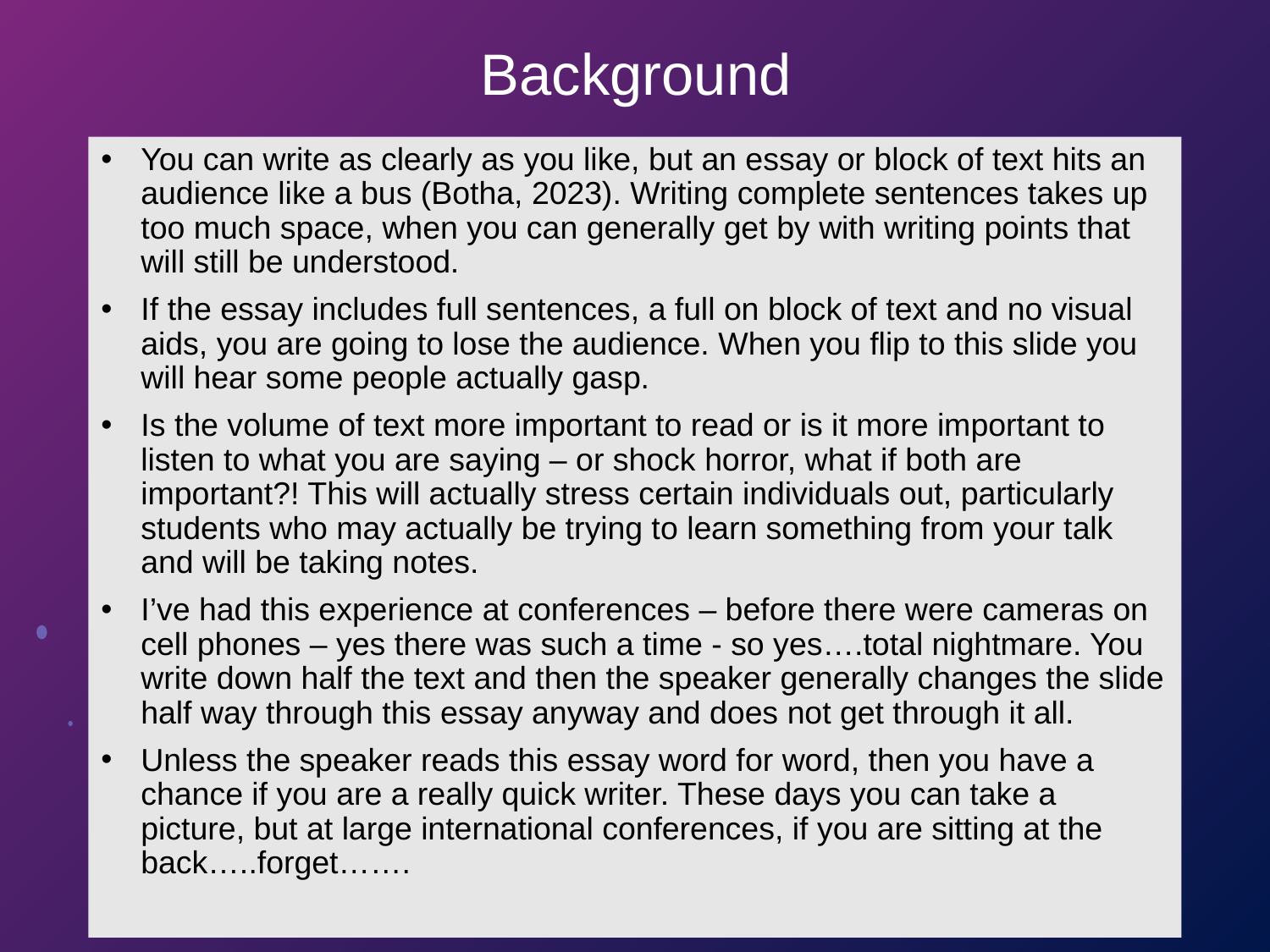

# Background
You can write as clearly as you like, but an essay or block of text hits an audience like a bus (Botha, 2023). Writing complete sentences takes up too much space, when you can generally get by with writing points that will still be understood.
If the essay includes full sentences, a full on block of text and no visual aids, you are going to lose the audience. When you flip to this slide you will hear some people actually gasp.
Is the volume of text more important to read or is it more important to listen to what you are saying – or shock horror, what if both are important?! This will actually stress certain individuals out, particularly students who may actually be trying to learn something from your talk and will be taking notes.
I’ve had this experience at conferences – before there were cameras on cell phones – yes there was such a time - so yes….total nightmare. You write down half the text and then the speaker generally changes the slide half way through this essay anyway and does not get through it all.
Unless the speaker reads this essay word for word, then you have a chance if you are a really quick writer. These days you can take a picture, but at large international conferences, if you are sitting at the back…..forget…….